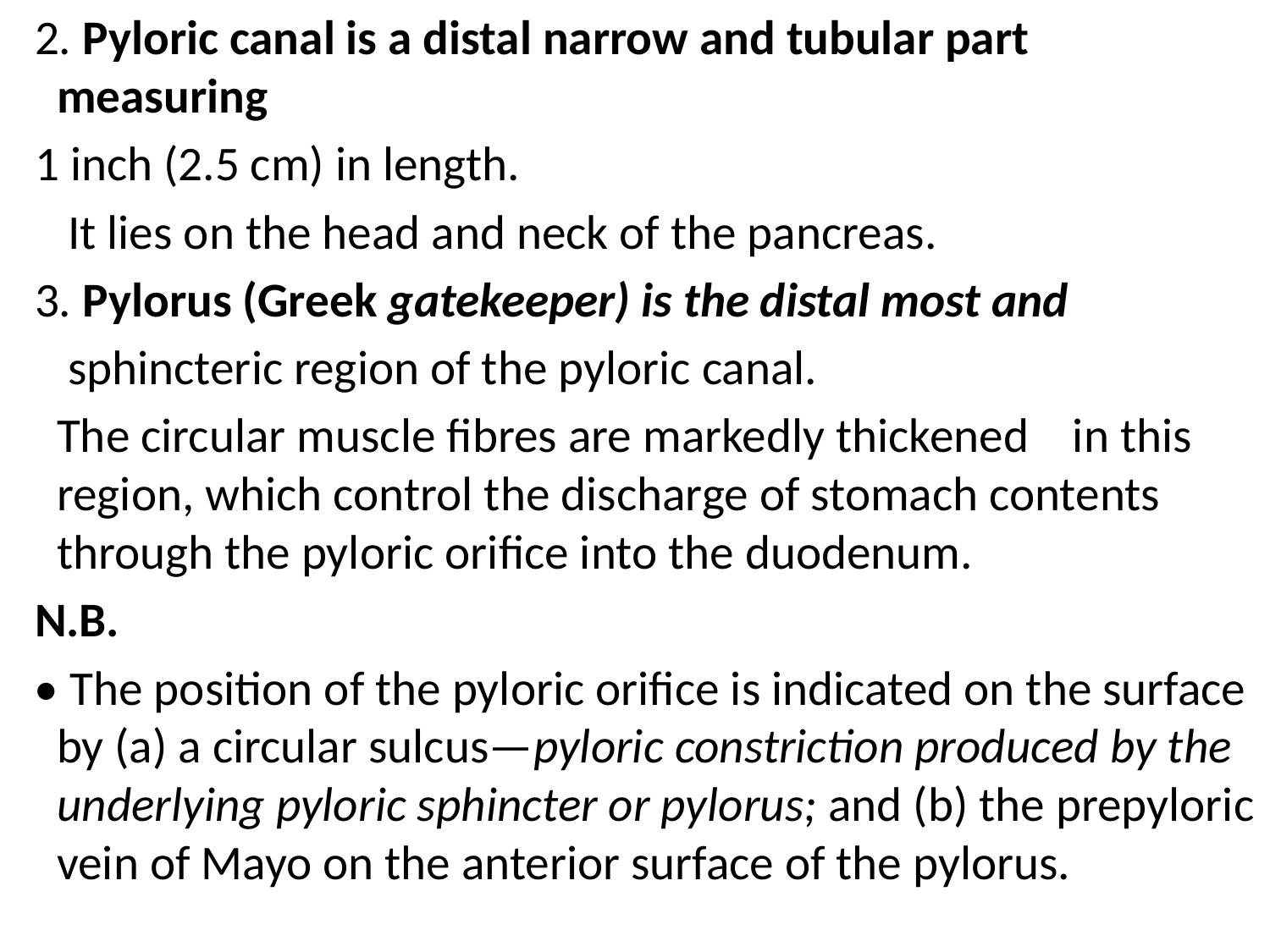

2. Pyloric canal is a distal narrow and tubular part             measuring
  1 inch (2.5 cm) in length.
     It lies on the head and neck of the pancreas.
  3. Pylorus (Greek gatekeeper) is the distal most and
     sphincteric region of the pyloric canal.
    The circular muscle fibres are markedly thickened    in this region, which control the discharge of stomach contents through the pyloric orifice into the duodenum.
  N.B.
  • The position of the pyloric orifice is indicated on the surface by (a) a circular sulcus—pyloric constriction produced by the underlying pyloric sphincter or pylorus; and (b) the prepyloric vein of Mayo on the anterior surface of the pylorus.